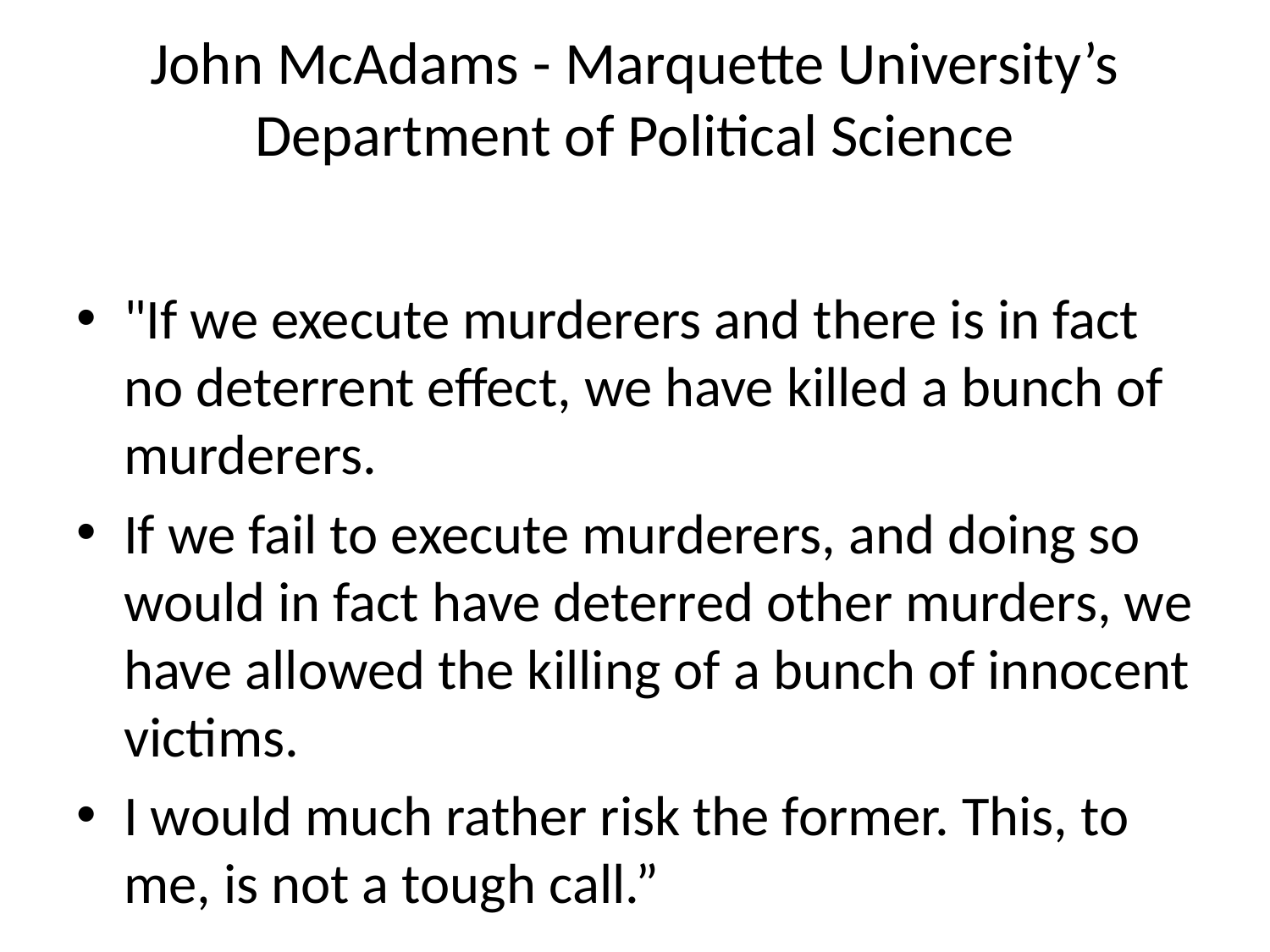

# John McAdams - Marquette University’s Department of Political Science
"If we execute murderers and there is in fact no deterrent effect, we have killed a bunch of murderers.
If we fail to execute murderers, and doing so would in fact have deterred other murders, we have allowed the killing of a bunch of innocent victims.
I would much rather risk the former. This, to me, is not a tough call.”